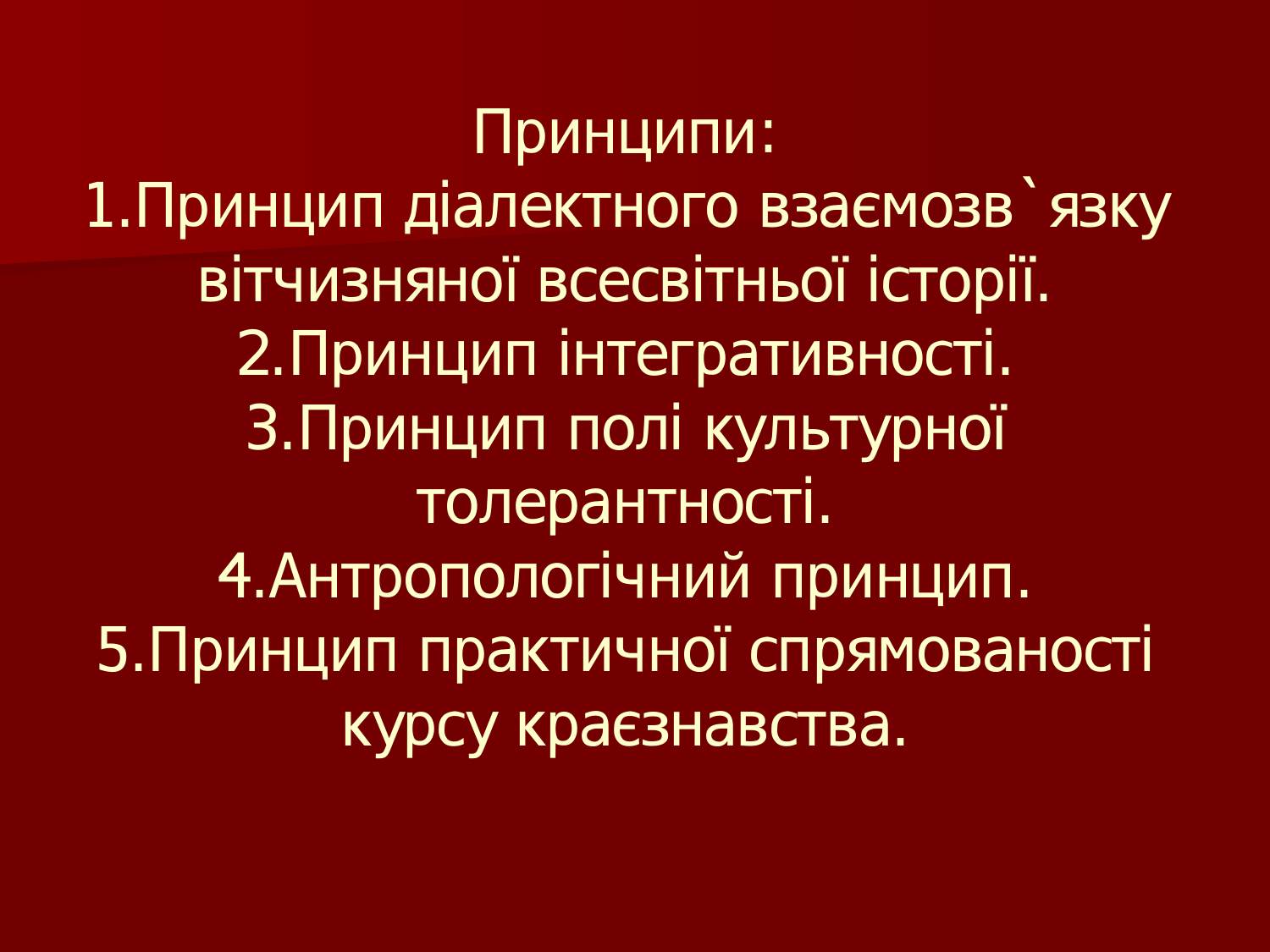

Принципи:
1.Принцип діалектного взаємозв`язку вітчизняної всесвітньої історії.
2.Принцип інтегративності.
3.Принцип полі культурної толерантності.
4.Антропологічний принцип.
5.Принцип практичної спрямованості курсу краєзнавства.